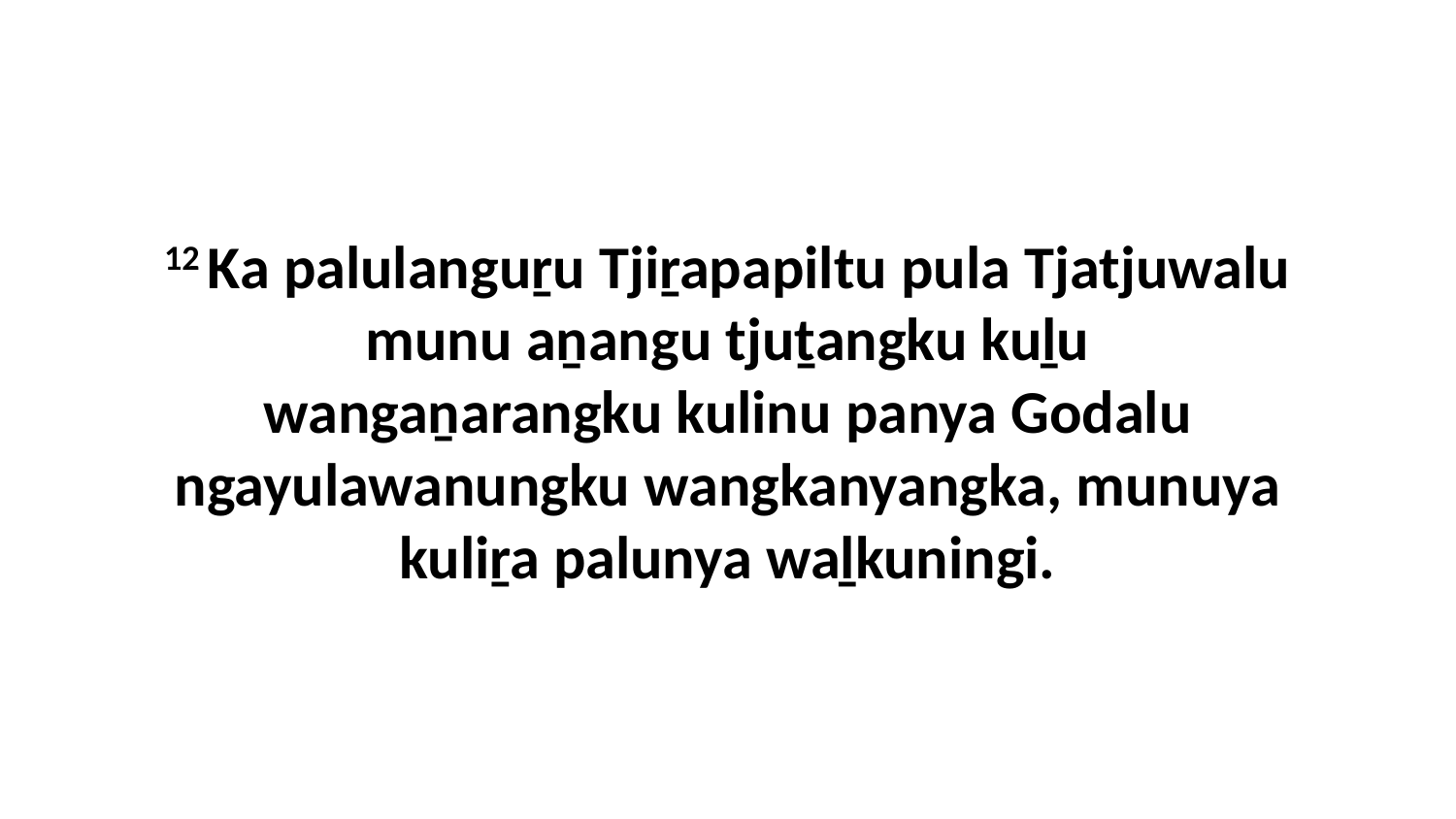

12 Ka palulanguṟu Tjiṟapapiltu pula Tjatjuwalu munu aṉangu tjuṯangku kuḻu wangaṉarangku kulinu panya Godalu ngayulawanungku wangkanyangka, munuya kuliṟa palunya waḻkuningi.